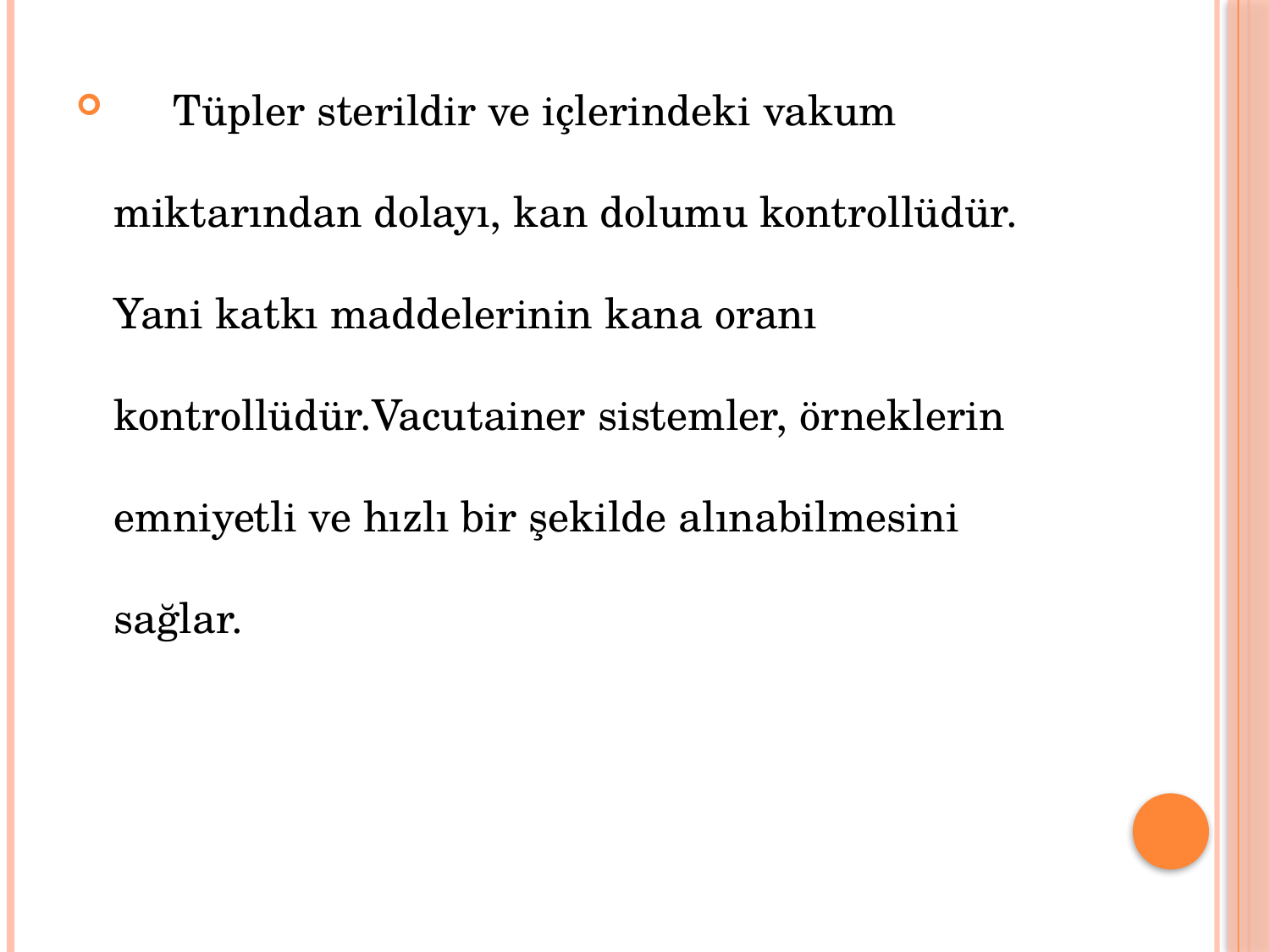

Tüpler sterildir ve içlerindeki vakum miktarından dolayı, kan dolumu kontrollüdür. Yani katkı maddelerinin kana oranı kontrollüdür.Vacutainer sistemler, örneklerin emniyetli ve hızlı bir şekilde alınabilmesini sağlar.